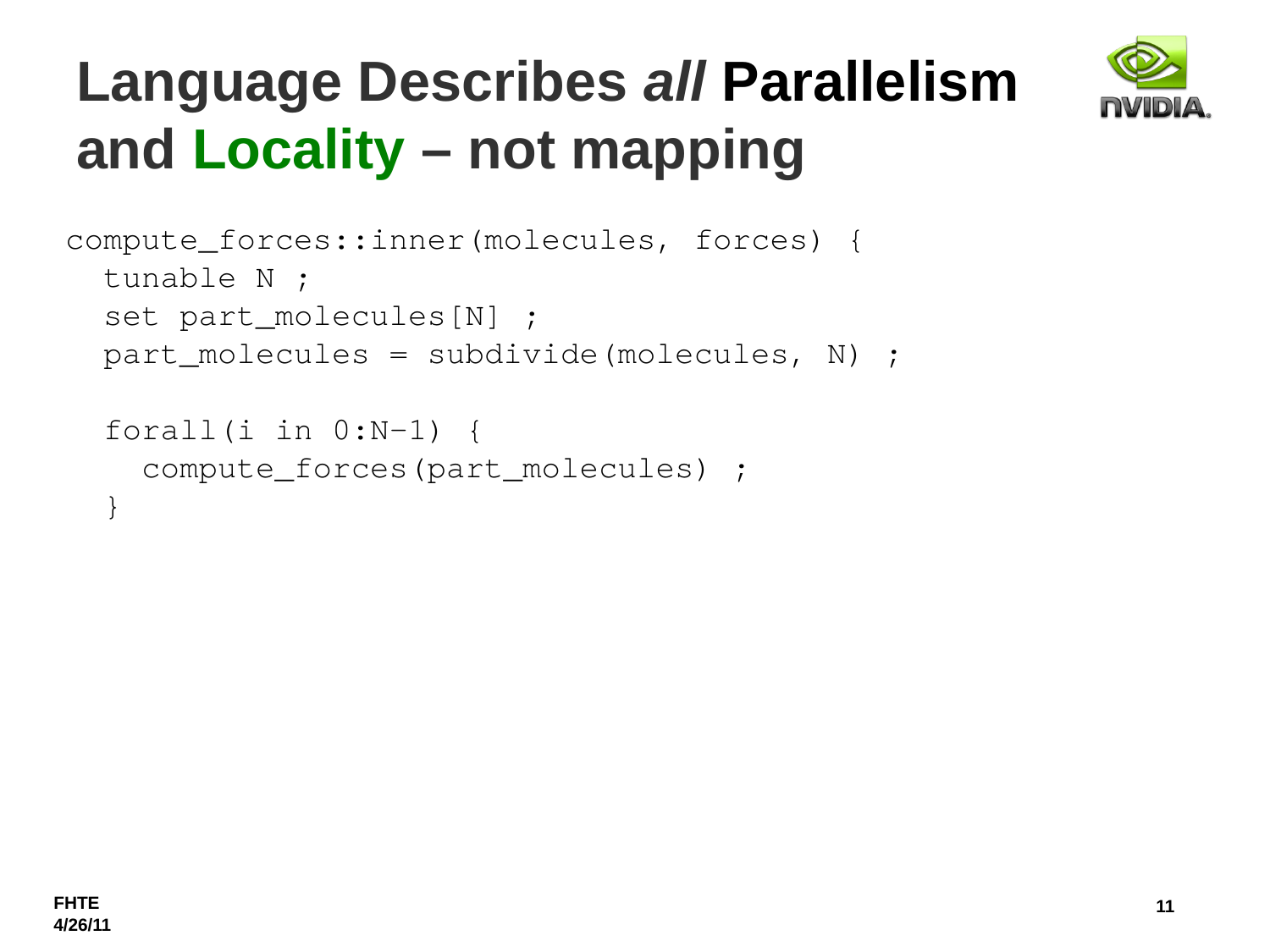

# Language Describes all Parallelism and Locality – not mapping
compute_forces::inner(molecules, forces) {
  tunable N ;
  set part_molecules[N] ;
  part_molecules = subdivide(molecules, N) ;

  forall(i in 0:N-1) {
    compute_forces(part_molecules) ;
  }